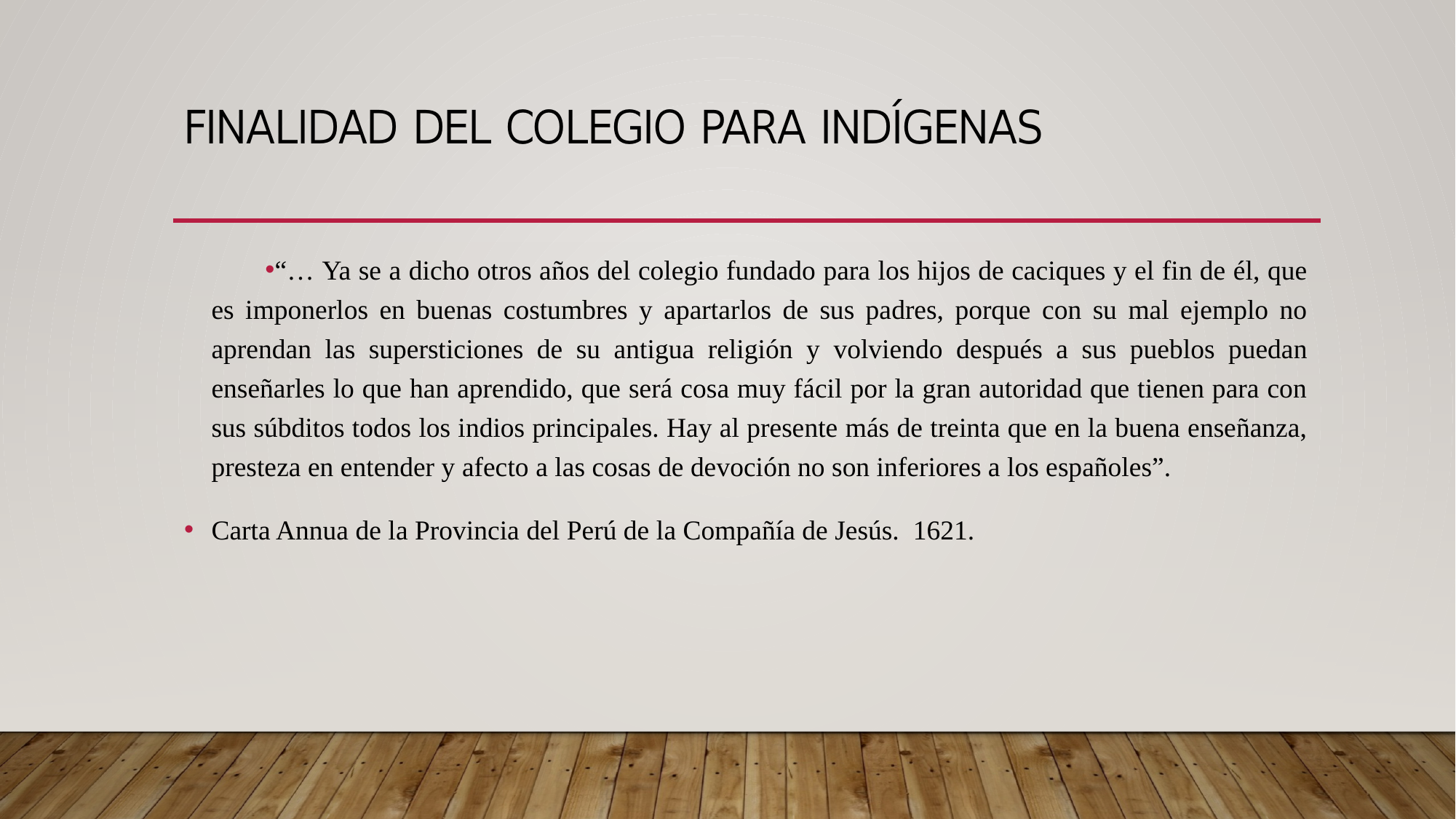

# Finalidad del colegio para indígenas
“… Ya se a dicho otros años del colegio fundado para los hijos de caciques y el fin de él, que es imponerlos en buenas costumbres y apartarlos de sus padres, porque con su mal ejemplo no aprendan las supersticiones de su antigua religión y volviendo después a sus pueblos puedan enseñarles lo que han aprendido, que será cosa muy fácil por la gran autoridad que tienen para con sus súbditos todos los indios principales. Hay al presente más de treinta que en la buena enseñanza, presteza en entender y afecto a las cosas de devoción no son inferiores a los españoles”.
Carta Annua de la Provincia del Perú de la Compañía de Jesús.  1621.